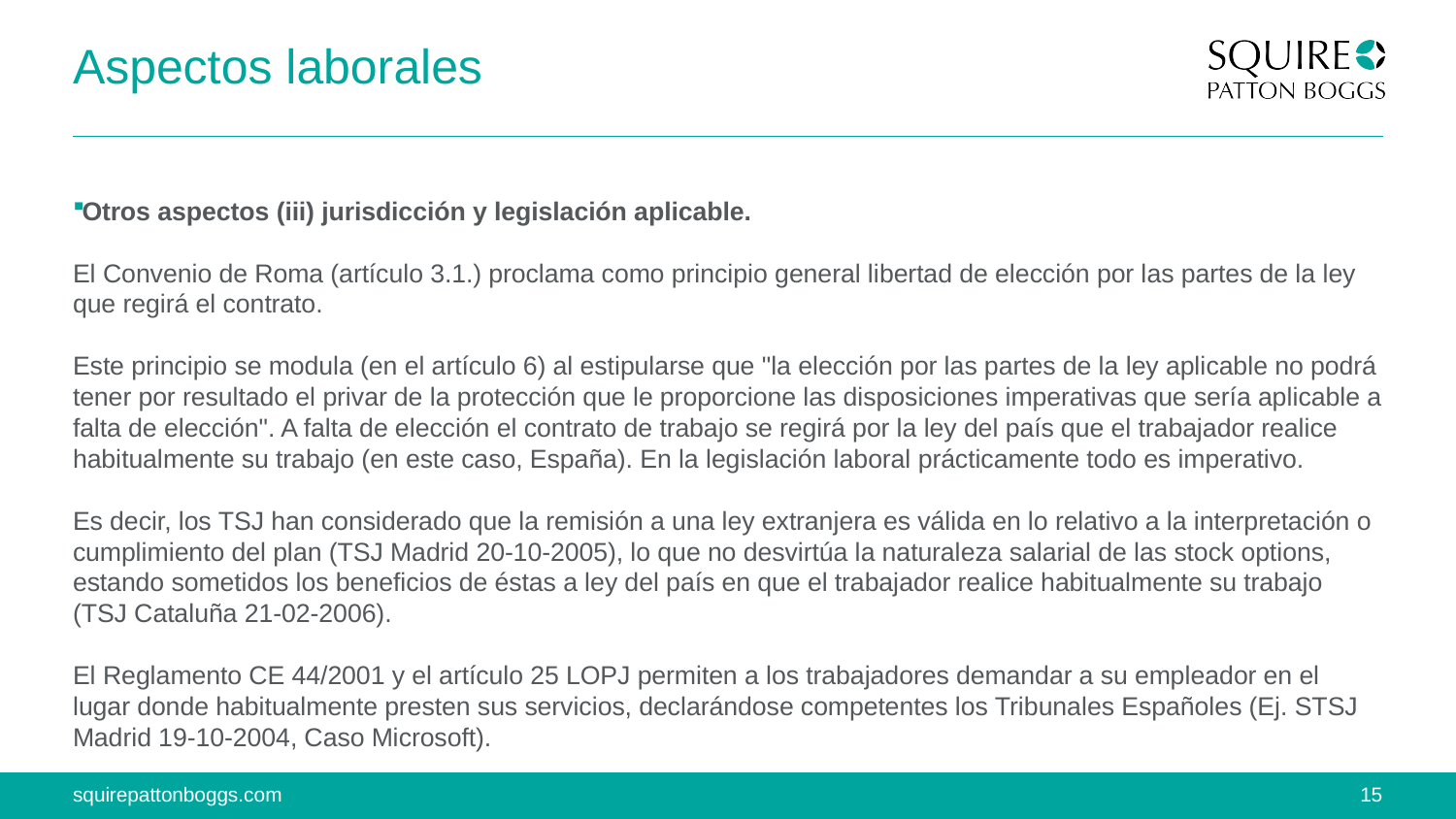

# Aspectos laborales

Otros aspectos (iii) jurisdicción y legislación aplicable.

El Convenio de Roma (artículo 3.1.) proclama como principio general libertad de elección por las partes de la ley que regirá el contrato.

Este principio se modula (en el artículo 6) al estipularse que "la elección por las partes de la ley aplicable no podrá tener por resultado el privar de la protección que le proporcione las disposiciones imperativas que sería aplicable a falta de elección". A falta de elección el contrato de trabajo se regirá por la ley del país que el trabajador realice habitualmente su trabajo (en este caso, España). En la legislación laboral prácticamente todo es imperativo.

Es decir, los TSJ han considerado que la remisión a una ley extranjera es válida en lo relativo a la interpretación o cumplimiento del plan (TSJ Madrid 20-10-2005), lo que no desvirtúa la naturaleza salarial de las stock options, estando sometidos los beneficios de éstas a ley del país en que el trabajador realice habitualmente su trabajo (TSJ Cataluña 21-02-2006).

El Reglamento CE 44/2001 y el artículo 25 LOPJ permiten a los trabajadores demandar a su empleador en el lugar donde habitualmente presten sus servicios, declarándose competentes los Tribunales Españoles (Ej. STSJ Madrid 19-10-2004, Caso Microsoft).